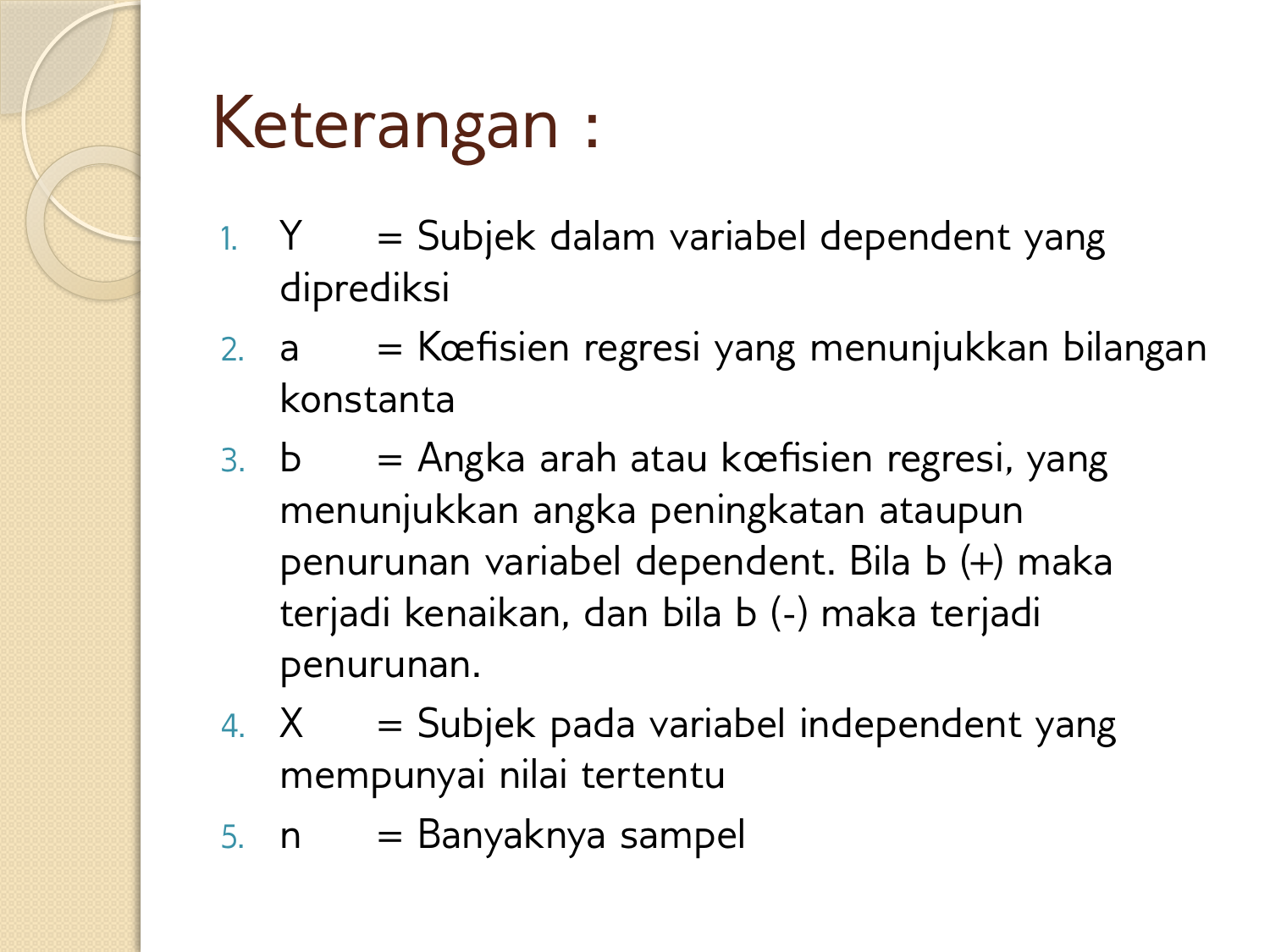

# Keterangan :
Y	= Subjek dalam variabel dependent yang diprediksi
a	= Koefisien regresi yang menunjukkan bilangan konstanta
b	= Angka arah atau koefisien regresi, yang menunjukkan angka peningkatan ataupun penurunan variabel dependent. Bila b (+) maka terjadi kenaikan, dan bila b (-) maka terjadi penurunan.
X	= Subjek pada variabel independent yang mempunyai nilai tertentu
n	= Banyaknya sampel